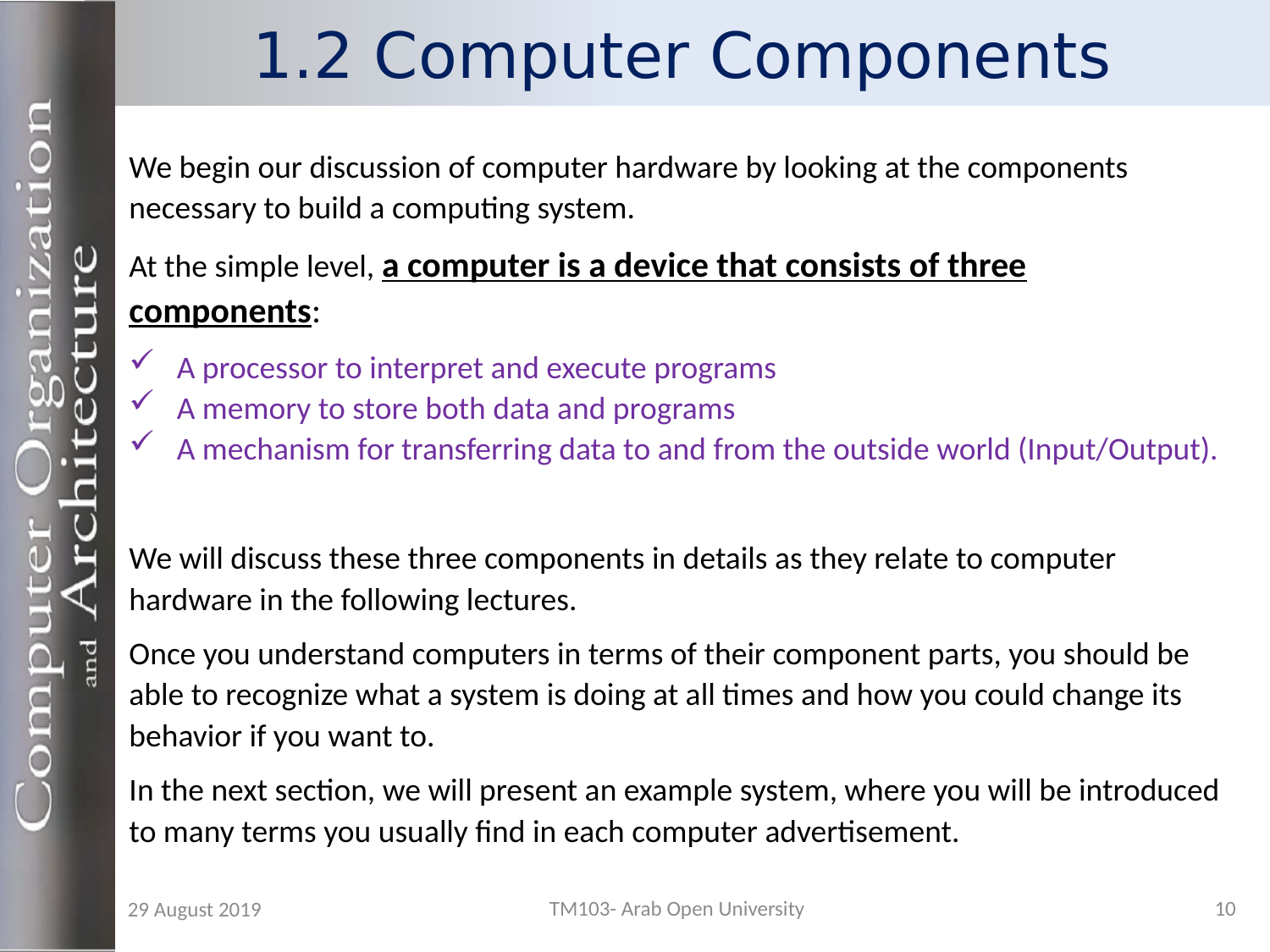

# 1.2 Computer Components
We begin our discussion of computer hardware by looking at the components necessary to build a computing system.
At the simple level, a computer is a device that consists of three components:
A processor to interpret and execute programs
A memory to store both data and programs
A mechanism for transferring data to and from the outside world (Input/Output).

We will discuss these three components in details as they relate to computer hardware in the following lectures.
Once you understand computers in terms of their component parts, you should be able to recognize what a system is doing at all times and how you could change its behavior if you want to.
In the next section, we will present an example system, where you will be introduced to many terms you usually find in each computer advertisement.
TM103- Arab Open University
10
29 August 2019